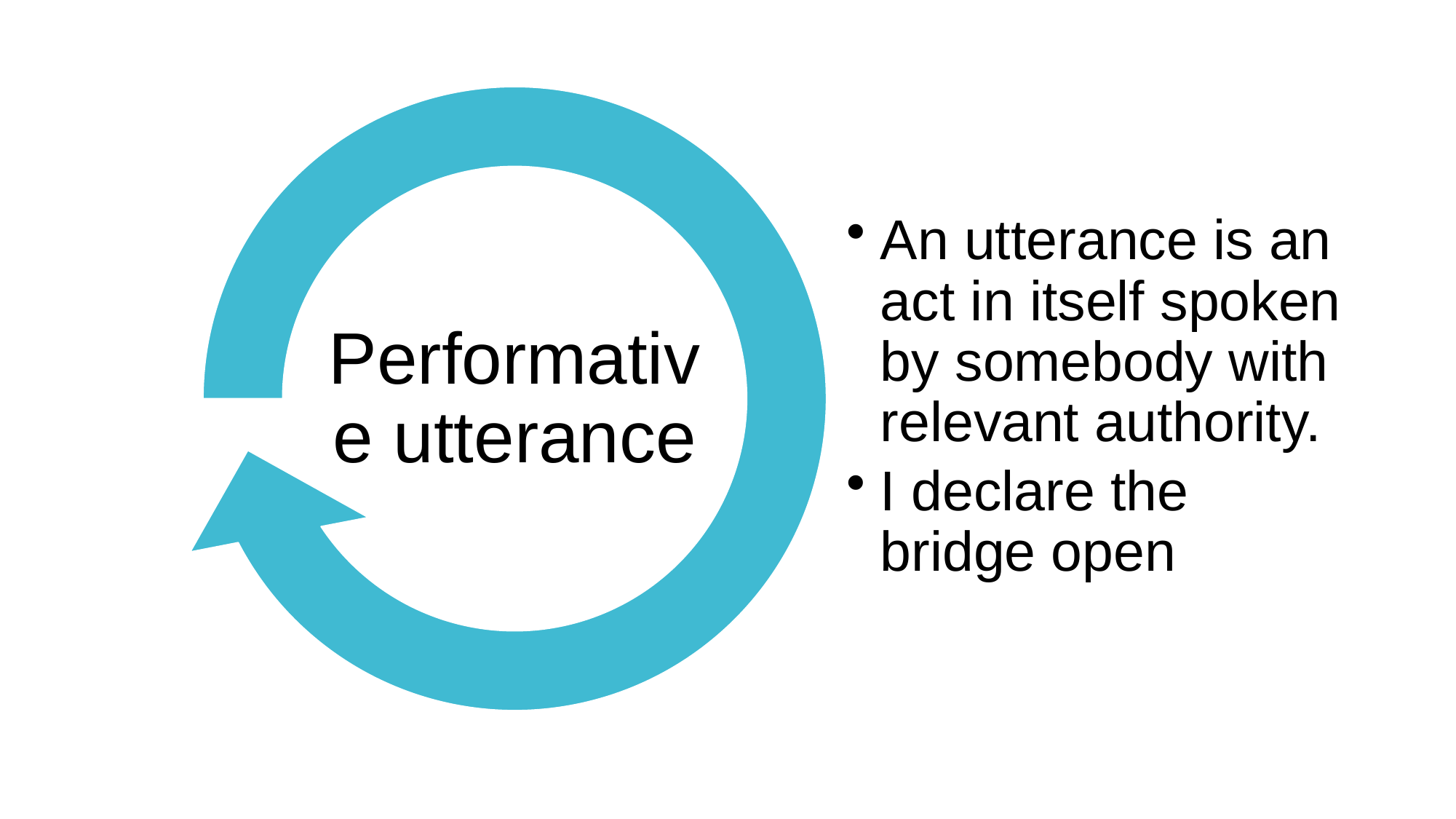

An utterance is an act in itself spoken by somebody with relevant authority.
I declare the bridge open
Performative utterance